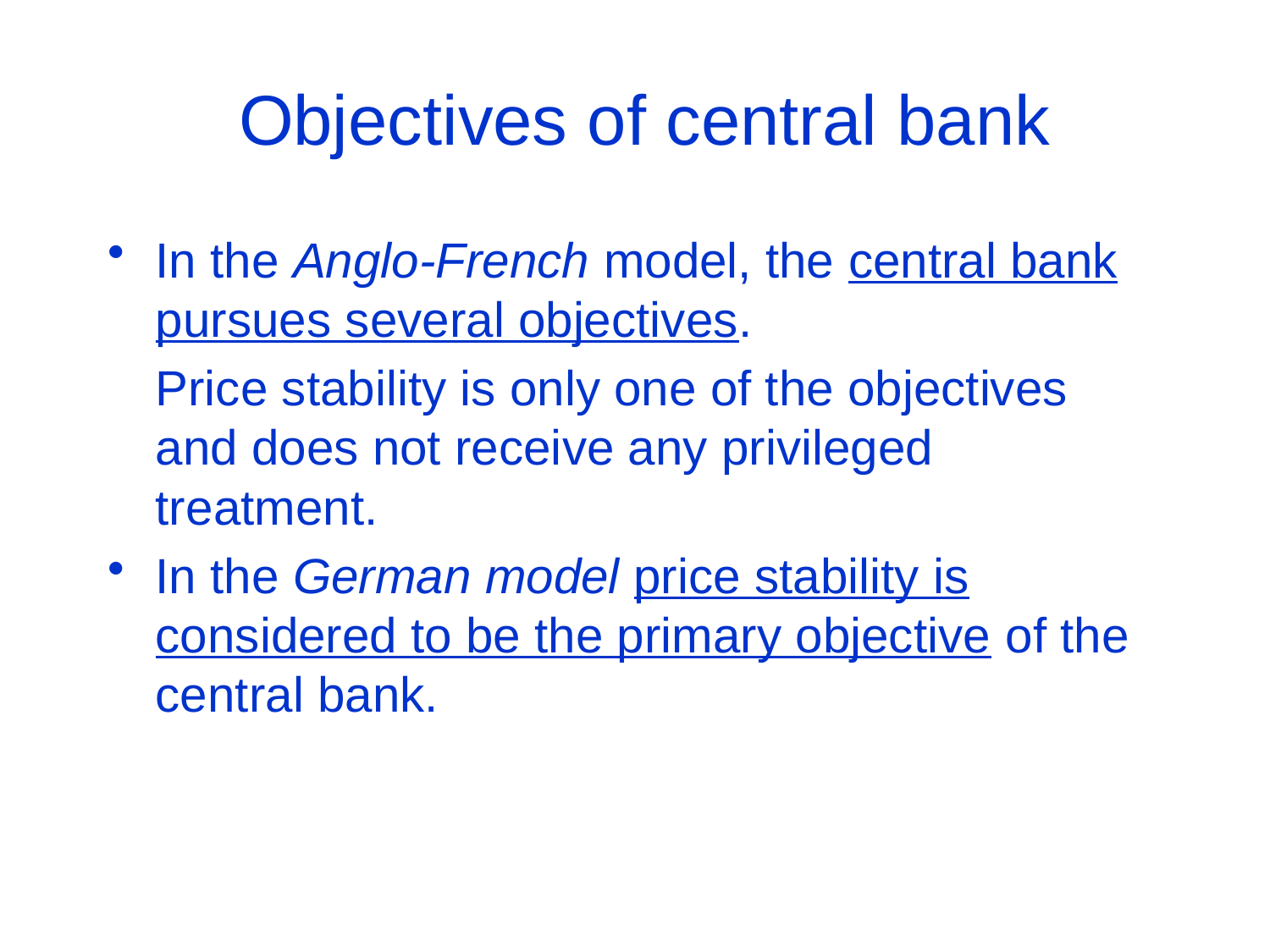

# Objectives of central bank
In the Anglo-French model, the central bank pursues several objectives.
	Price stability is only one of the objectives and does not receive any privileged treatment.
In the German model price stability is considered to be the primary objective of the central bank.